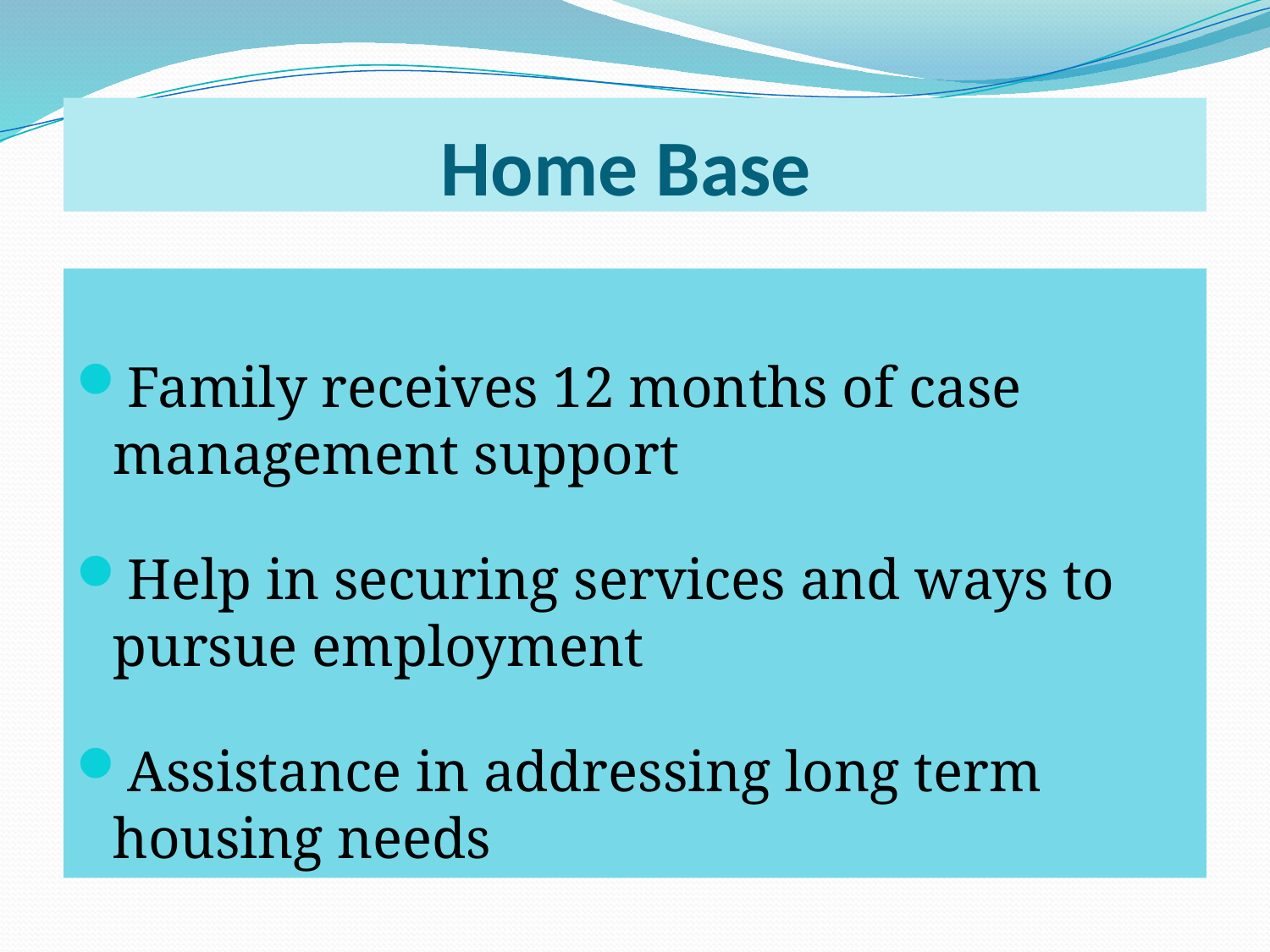

# Home Base

Family receives 12 months of case management support

Help in securing services and ways to pursue employment

Assistance in addressing long term housing needs